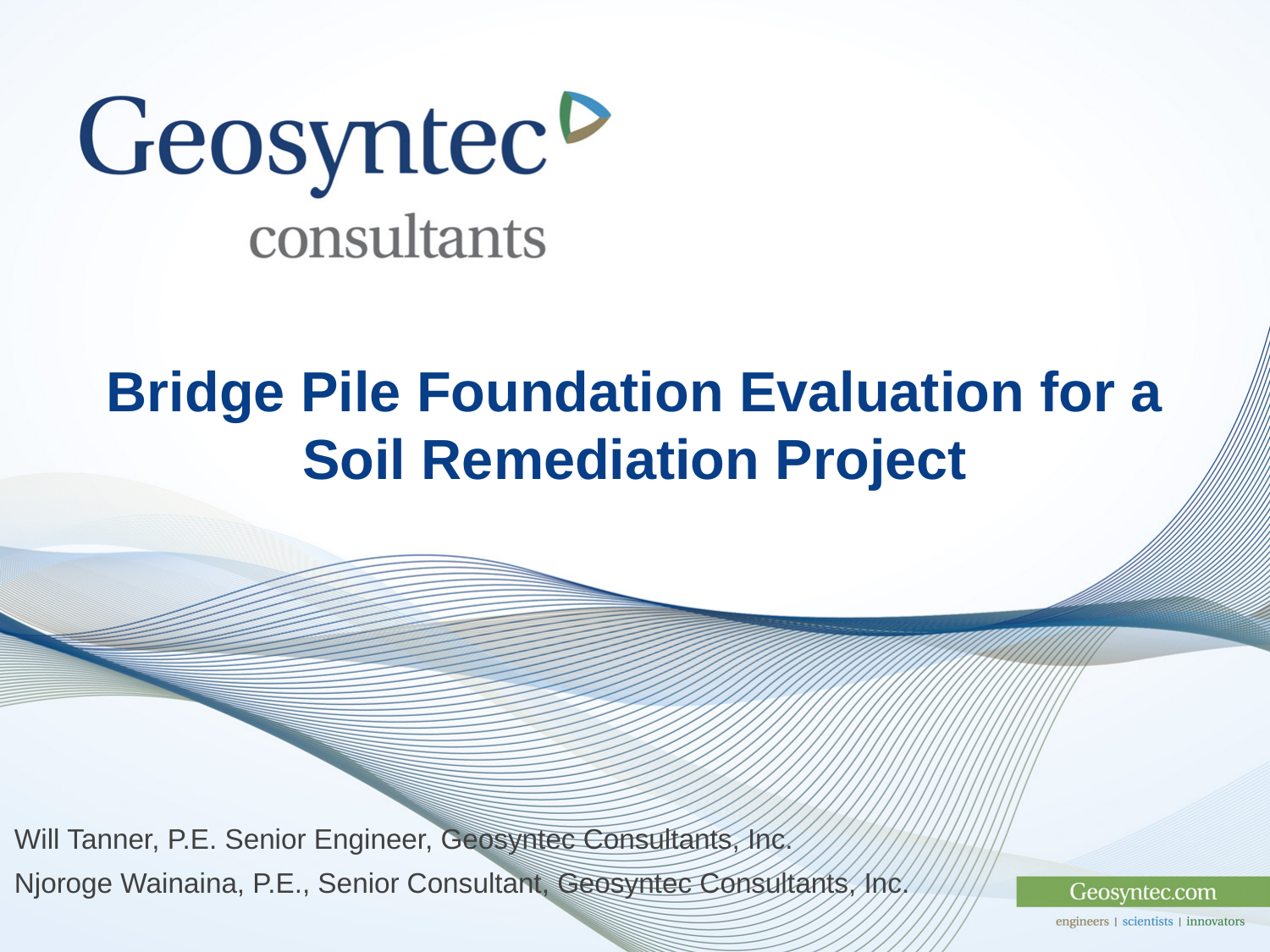

# Bridge Pile Foundation Evaluation for a Soil Remediation Project
Will Tanner, P.E. Senior Engineer, Geosyntec Consultants, Inc.
Njoroge Wainaina, P.E., Senior Consultant, Geosyntec Consultants, Inc.